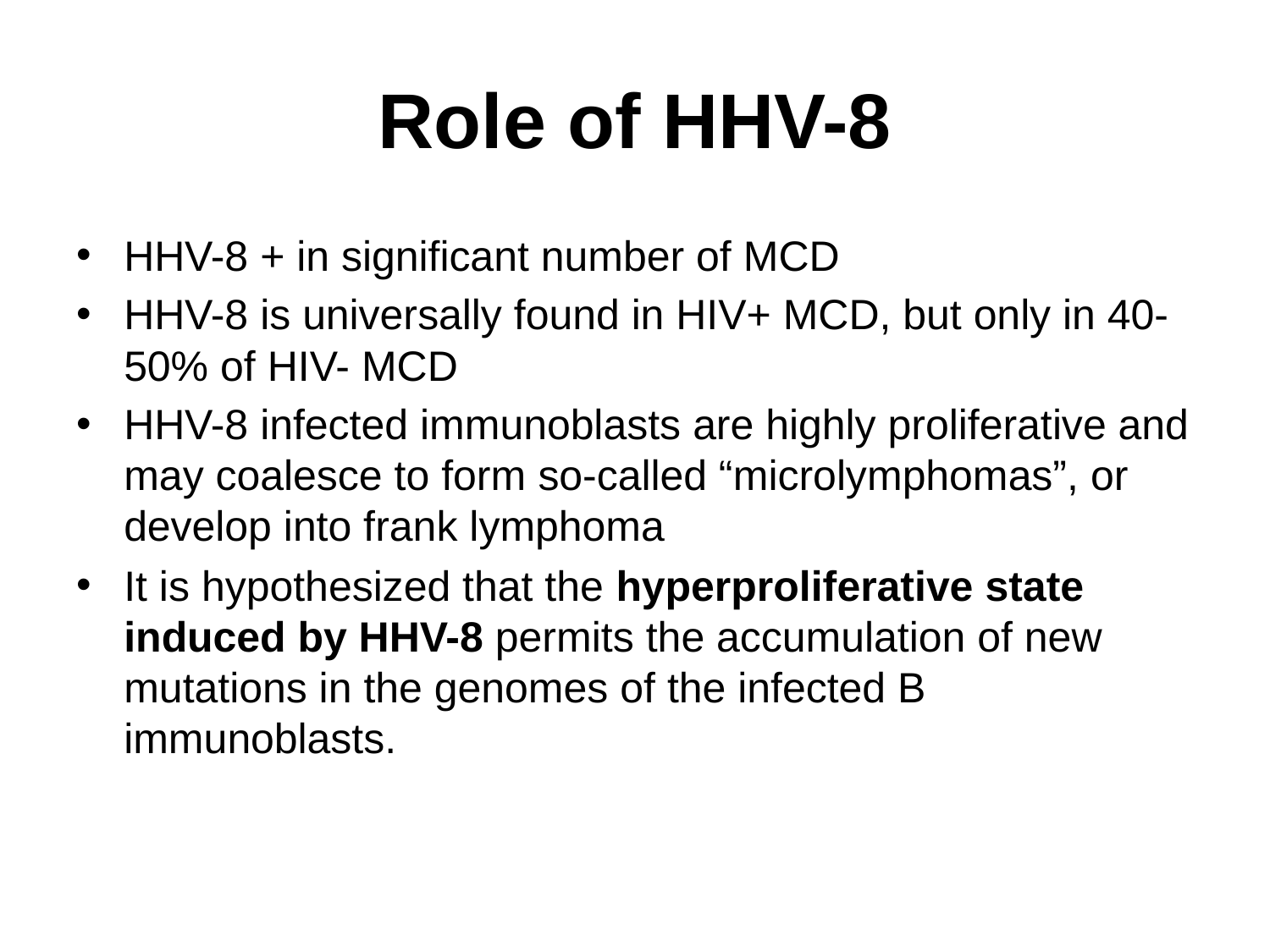

# Role of HHV-8
HHV-8 + in significant number of MCD
HHV-8 is universally found in HIV+ MCD, but only in 40-50% of HIV- MCD
HHV-8 infected immunoblasts are highly proliferative and may coalesce to form so-called “microlymphomas”, or develop into frank lymphoma
It is hypothesized that the hyperproliferative state induced by HHV-8 permits the accumulation of new mutations in the genomes of the infected B immunoblasts.